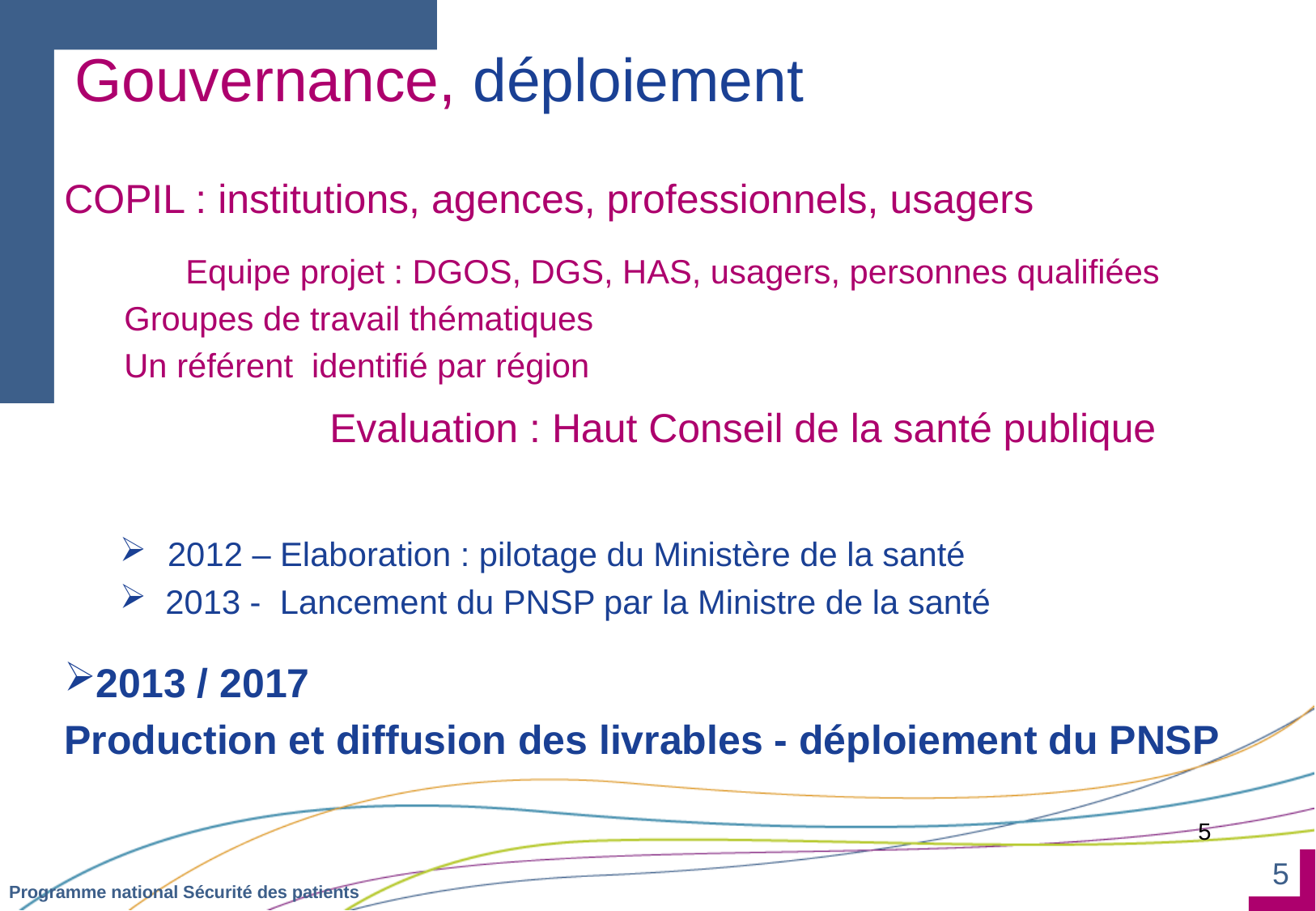

Gouvernance, déploiement
COPIL : institutions, agences, professionnels, usagers

	Equipe projet : DGOS, DGS, HAS, usagers, personnes qualifiées
Groupes de travail thématiques
Un référent  identifié par région

		  Evaluation : Haut Conseil de la santé publique

2012 – Elaboration : pilotage du Ministère de la santé
  2013 -  Lancement du PNSP par la Ministre de la santé

2013 / 2017
Production et diffusion des livrables - déploiement du PNSP

5